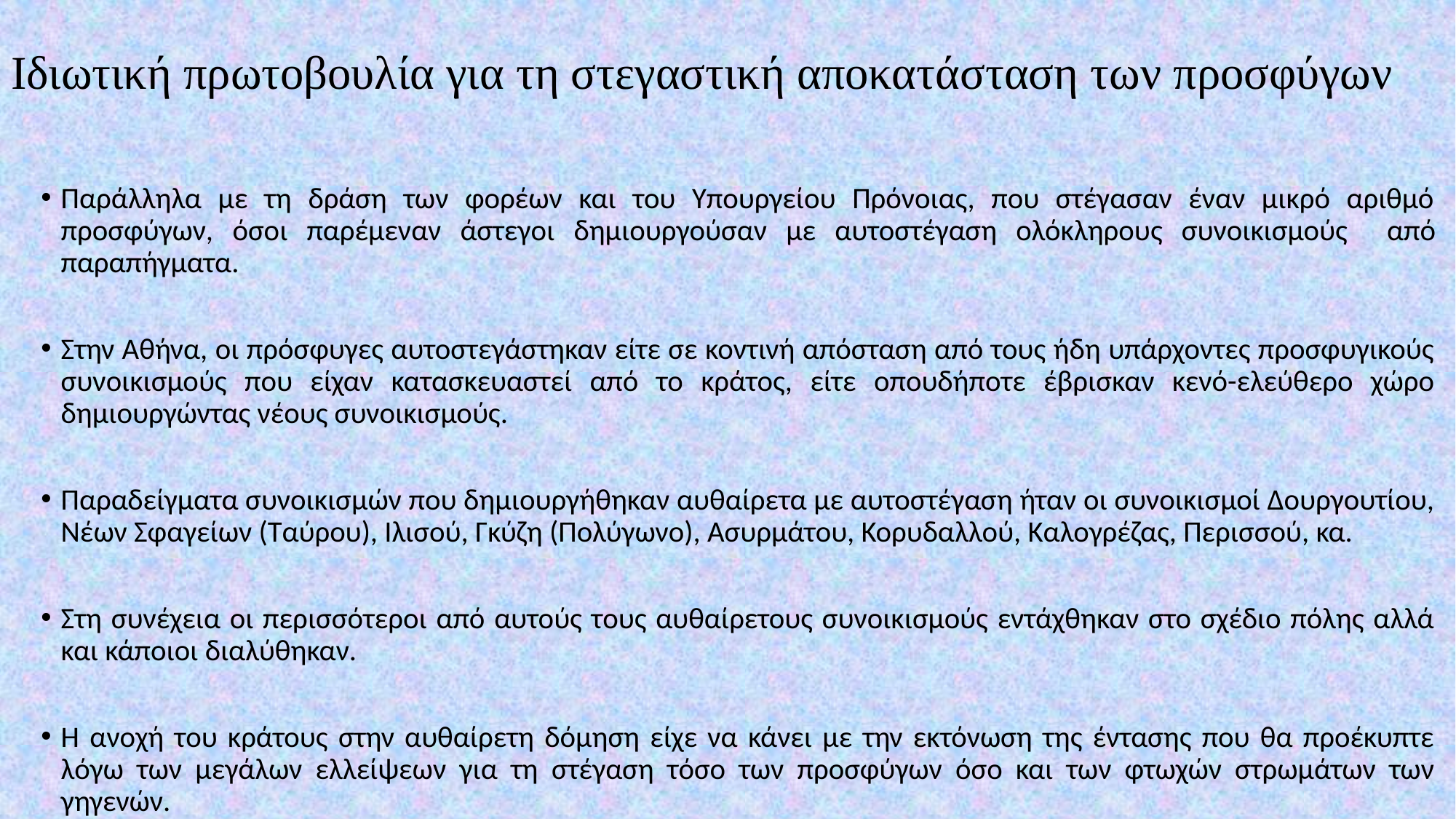

# Ιδιωτική πρωτοβουλία για τη στεγαστική αποκατάσταση των προσφύγων
Παράλληλα με τη δράση των φορέων και του Υπουργείου Πρόνοιας, που στέγασαν έναν μικρό αριθμό προσφύγων, όσοι παρέμεναν άστεγοι δημιουργούσαν με αυτοστέγαση ολόκληρους συνοικισμούς  από παραπήγματα.

Στην Αθήνα, οι πρόσφυγες αυτοστεγάστηκαν είτε σε κοντινή απόσταση από τους ήδη υπάρχοντες προσφυγικούς συνοικισμούς που είχαν κατασκευαστεί από το κράτος, είτε οπουδήποτε έβρισκαν κενό-ελεύθερο χώρο δημιουργώντας νέους συνοικισμούς.

Παραδείγματα συνοικισμών που δημιουργήθηκαν αυθαίρετα με αυτοστέγαση ήταν οι συνοικισμοί Δουργουτίου, Νέων Σφαγείων (Ταύρου), Ιλισού, Γκύζη (Πολύγωνο), Ασυρμάτου, Κορυδαλλού, Καλογρέζας, Περισσού, κα.

Στη συνέχεια οι περισσότεροι από αυτούς τους αυθαίρετους συνοικισμούς εντάχθηκαν στο σχέδιο πόλης αλλά και κάποιοι διαλύθηκαν.

Η ανοχή του κράτους στην αυθαίρετη δόμηση είχε να κάνει με την εκτόνωση της έντασης που θα προέκυπτε λόγω των μεγάλων ελλείψεων για τη στέγαση τόσο των προσφύγων όσο και των φτωχών στρωμάτων των γηγενών.